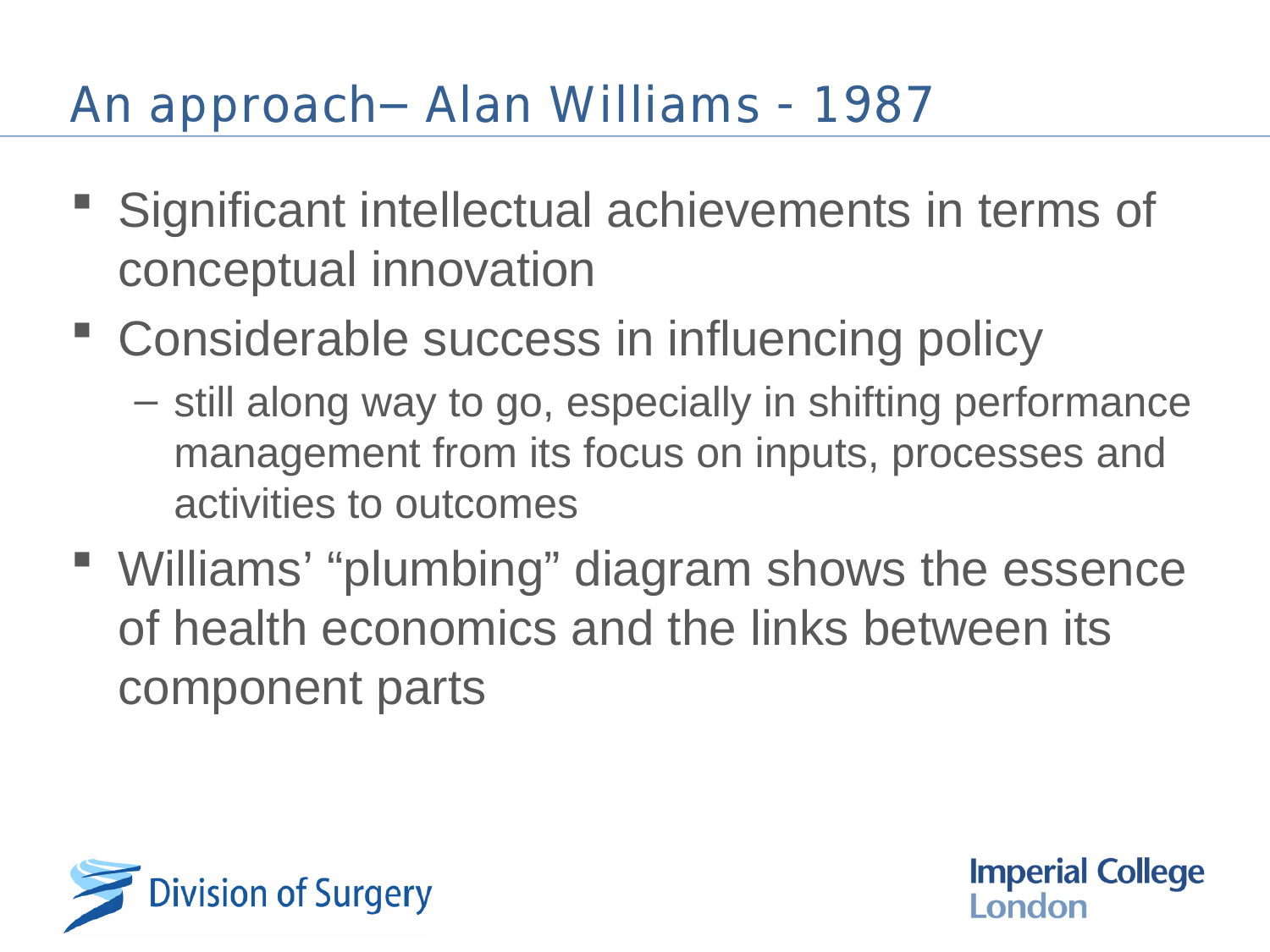

# An approach– Alan Williams - 1987
Significant intellectual achievements in terms of conceptual innovation
Considerable success in influencing policy
still along way to go, especially in shifting performance management from its focus on inputs, processes and activities to outcomes
Williams’ “plumbing” diagram shows the essence of health economics and the links between its component parts